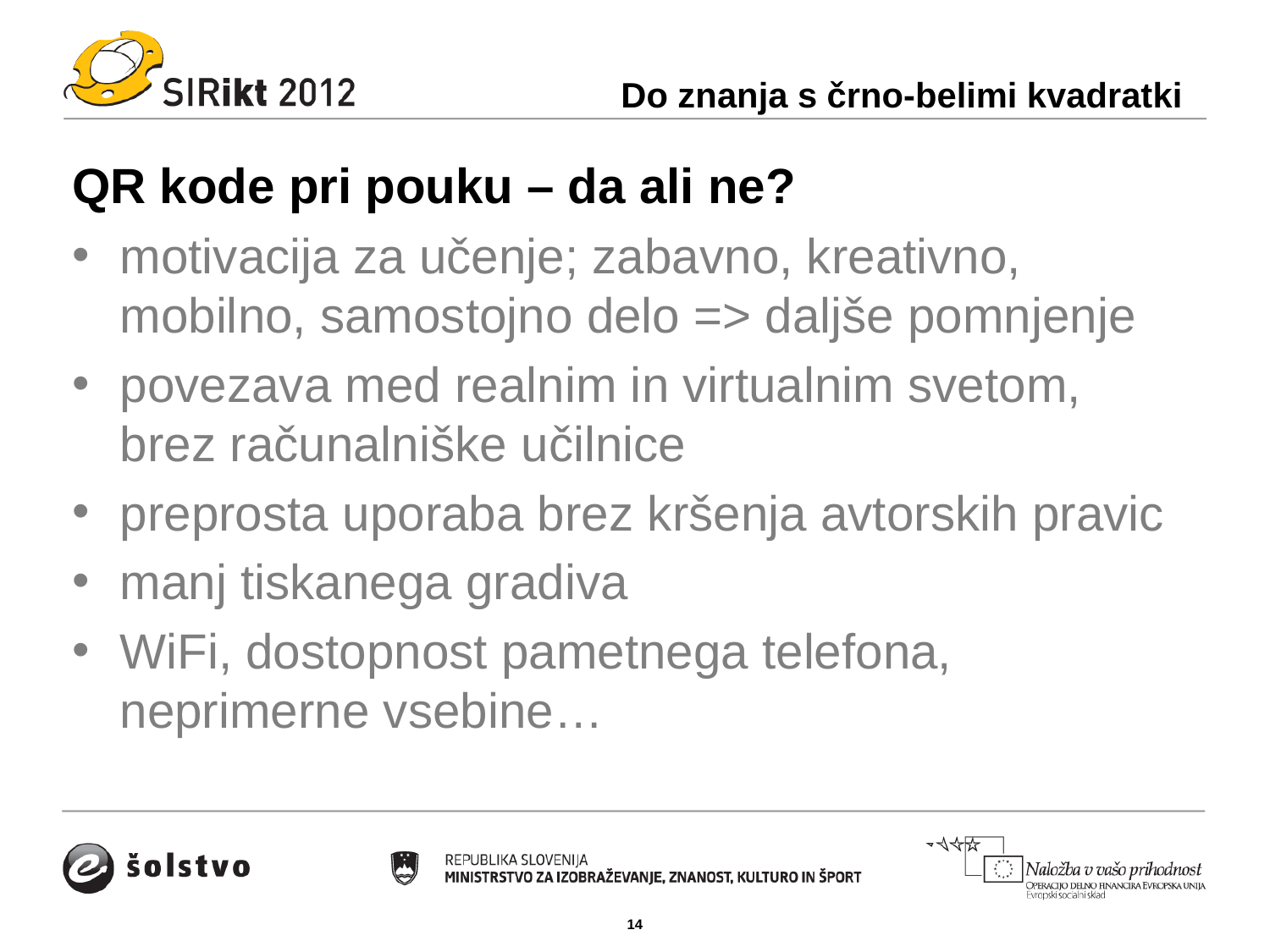

Do znanja s črno-belimi kvadratki
# QR kode pri pouku – da ali ne?
motivacija za učenje; zabavno, kreativno, mobilno, samostojno delo => daljše pomnjenje
povezava med realnim in virtualnim svetom, brez računalniške učilnice
preprosta uporaba brez kršenja avtorskih pravic
manj tiskanega gradiva
WiFi, dostopnost pametnega telefona, neprimerne vsebine…

14